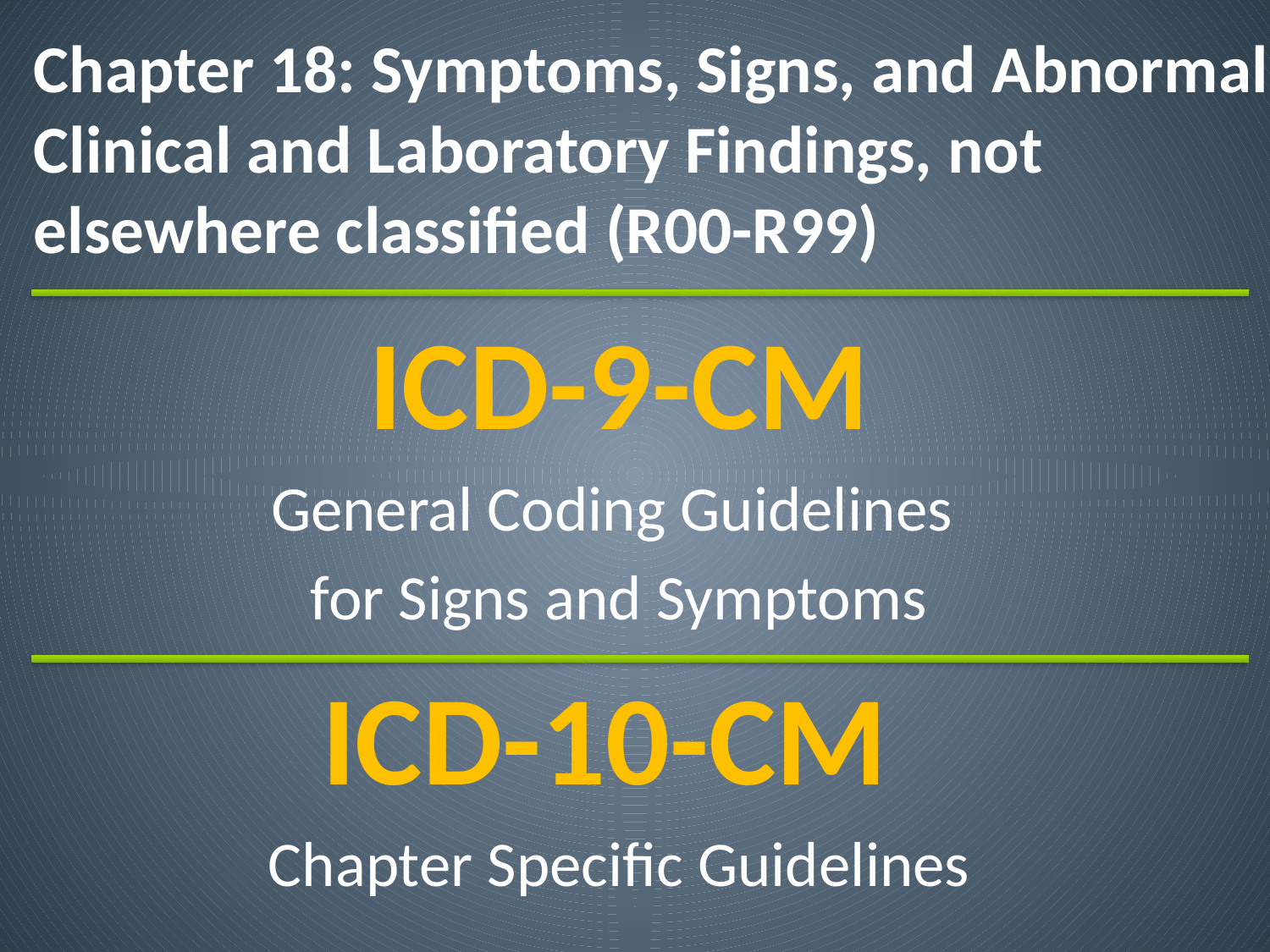

# Chapter 18: Symptoms, Signs, and Abnormal Clinical and Laboratory Findings, not elsewhere classified (R00-R99)

ICD-9-CM
General Coding Guidelines
for Signs and Symptoms
ICD-10-CM
Chapter Specific Guidelines